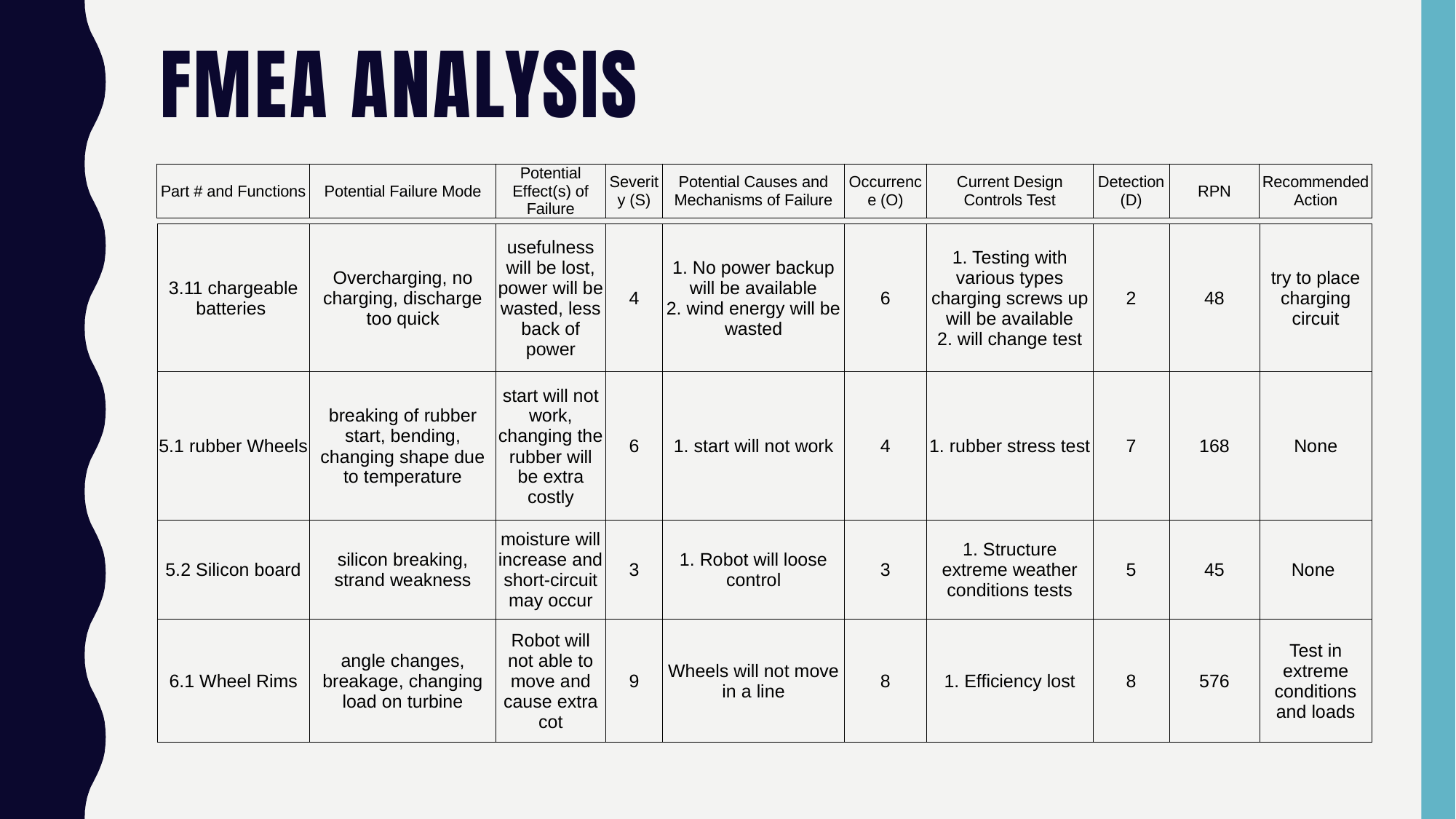

# FMEA Analysis
| Part # and Functions | Potential Failure Mode | Potential Effect(s) of Failure | Severity (S) | Potential Causes and Mechanisms of Failure | Occurrence (O) | Current Design Controls Test | Detection (D) | RPN | Recommended Action |
| --- | --- | --- | --- | --- | --- | --- | --- | --- | --- |
| 3.11 chargeable batteries | Overcharging, no charging, discharge too quick | usefulness will be lost, power will be wasted, less back of power | 4 | 1. No power backup will be available 2. wind energy will be wasted | 6 | 1. Testing with various types charging screws up will be available 2. will change test | 2 | 48 | try to place charging circuit |
| --- | --- | --- | --- | --- | --- | --- | --- | --- | --- |
| 5.1 rubber Wheels | breaking of rubber start, bending, changing shape due to temperature | start will not work, changing the rubber will be extra costly | 6 | 1. start will not work | 4 | 1. rubber stress test | 7 | 168 | None |
| 5.2 Silicon board | silicon breaking, strand weakness | moisture will increase and short-circuit may occur | 3 | 1. Robot will loose control | 3 | 1. Structure extreme weather conditions tests | 5 | 45 | None |
| 6.1 Wheel Rims | angle changes, breakage, changing load on turbine | Robot will not able to move and cause extra cot | 9 | Wheels will not move in a line | 8 | 1. Efficiency lost | 8 | 576 | Test in extreme conditions and loads |